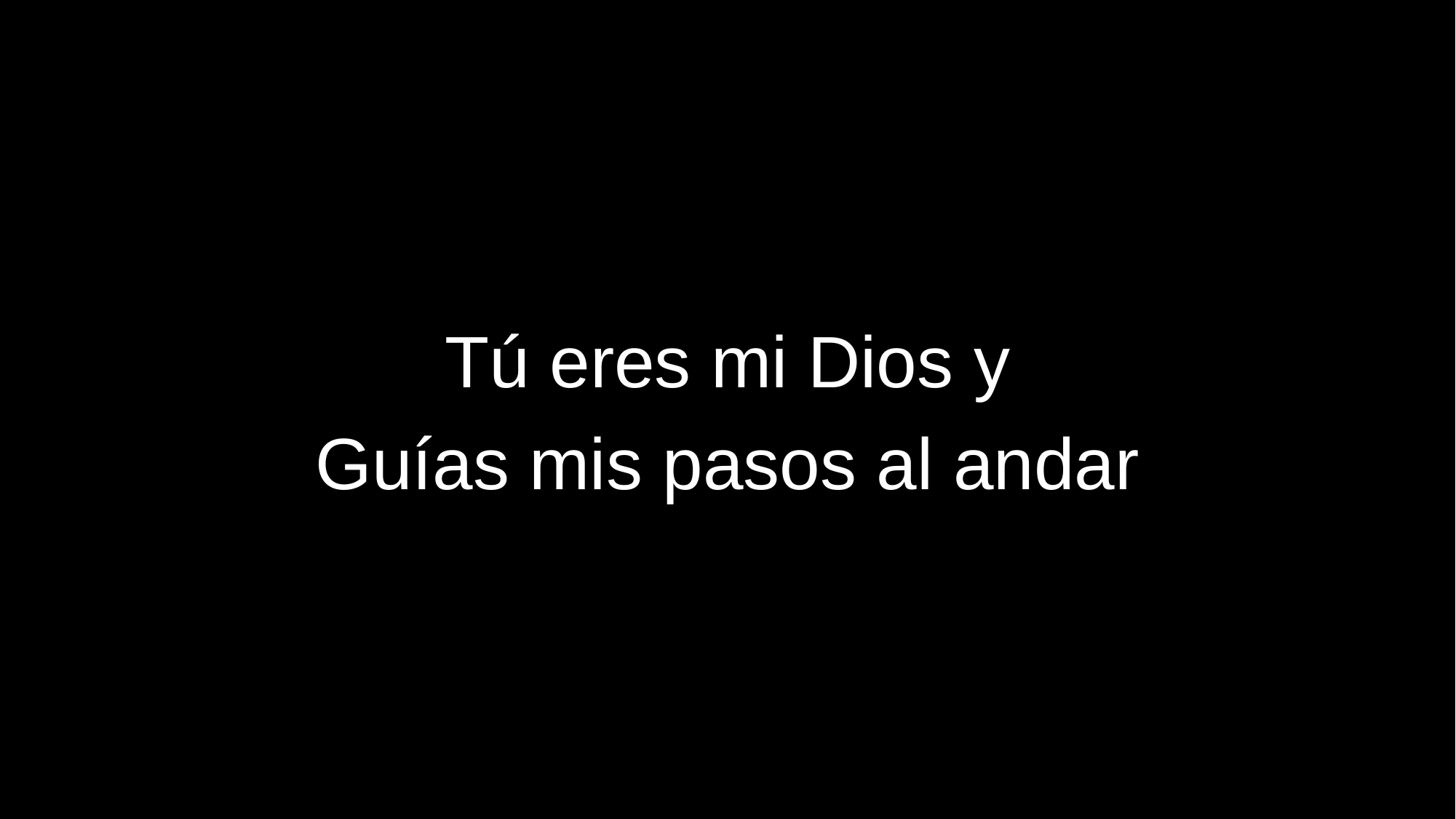

Tú eres mi Dios y
Guías mis pasos al andar